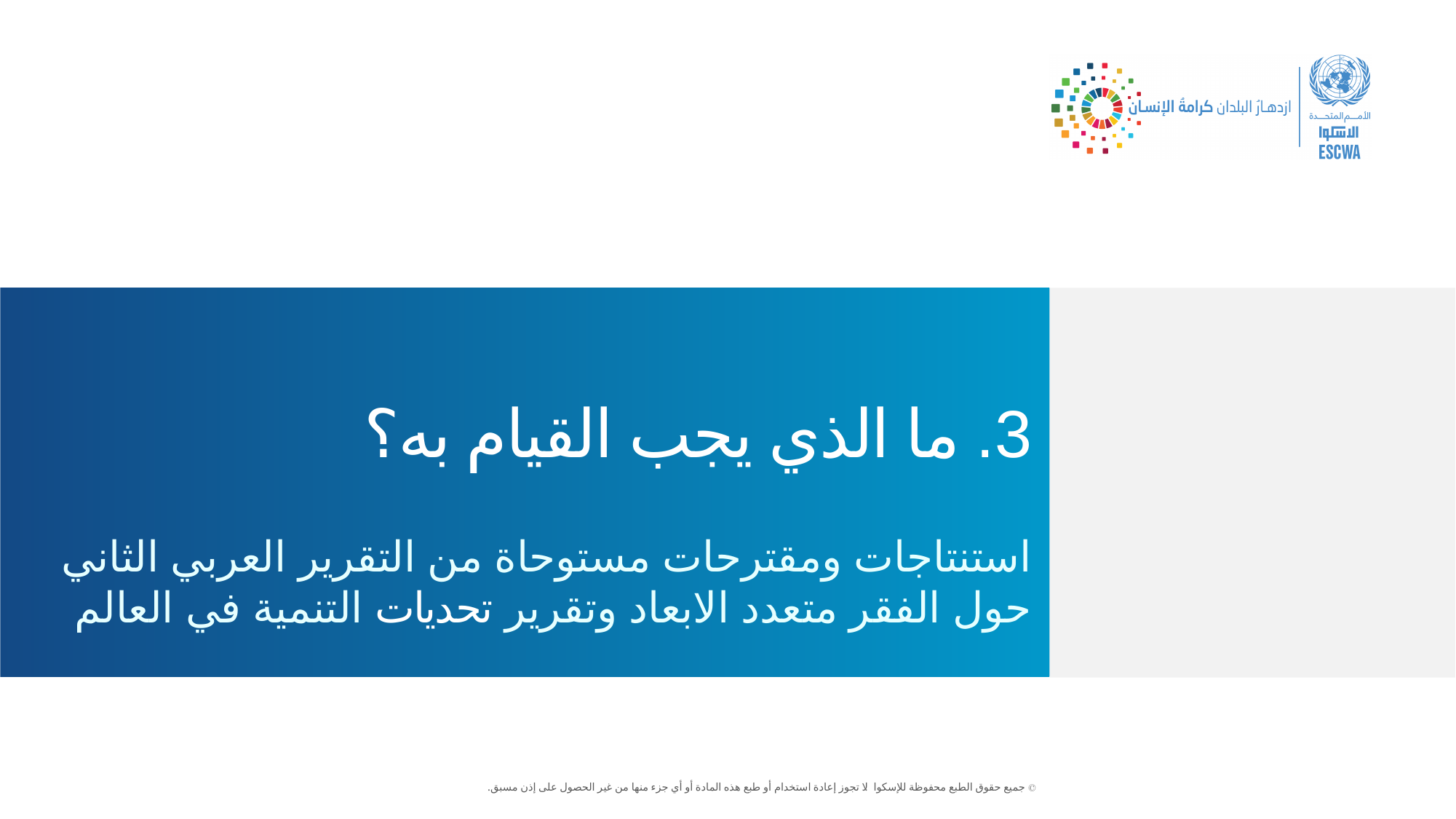

# 3. ما الذي يجب القيام به؟
استنتاجات ومقترحات مستوحاة من التقرير العربي الثاني حول الفقر متعدد الابعاد وتقرير تحديات التنمية في العالم